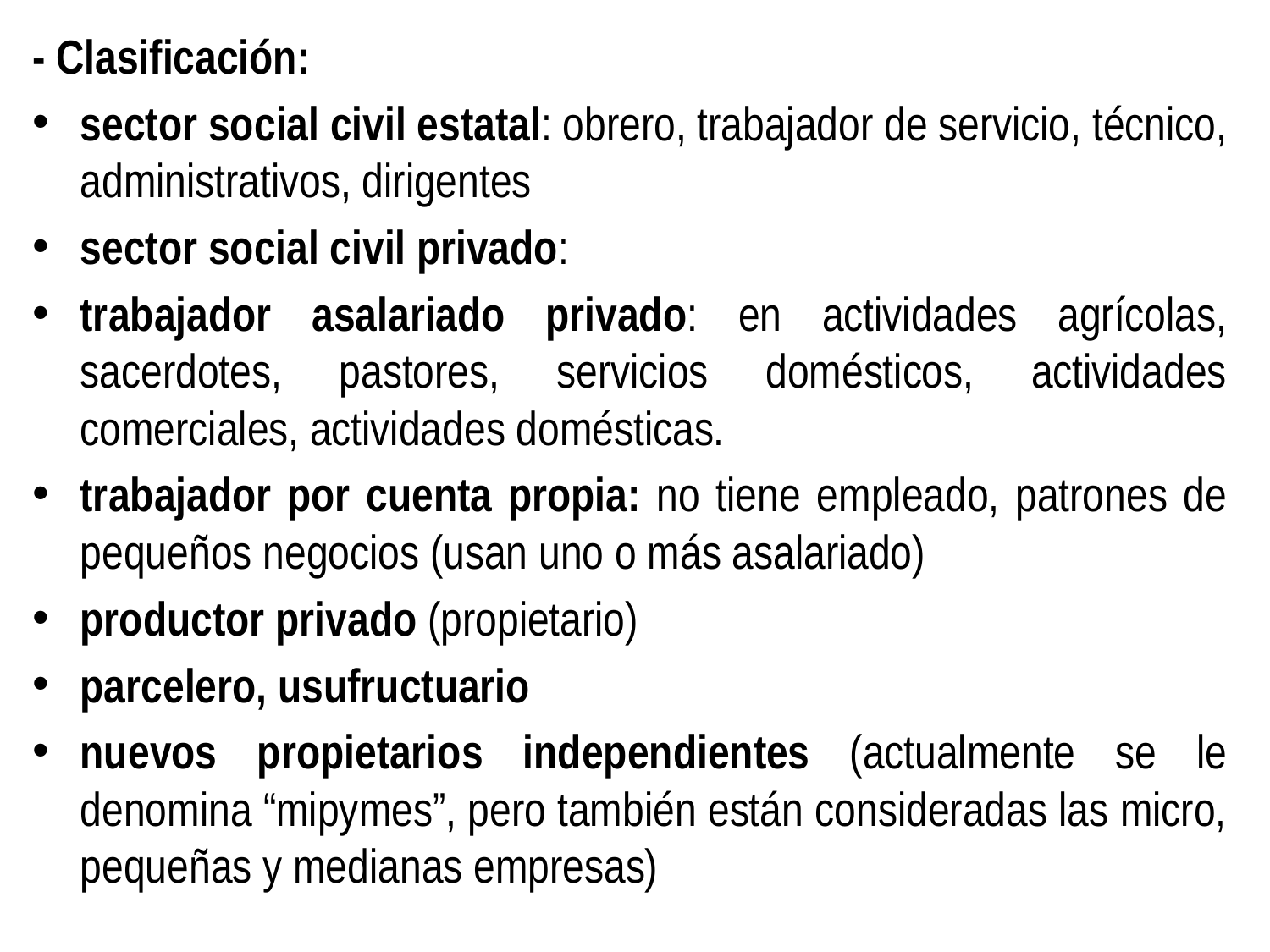

- Clasificación:
sector social civil estatal: obrero, trabajador de servicio, técnico, administrativos, dirigentes
sector social civil privado:
trabajador asalariado privado: en actividades agrícolas, sacerdotes, pastores, servicios domésticos, actividades comerciales, actividades domésticas.
trabajador por cuenta propia: no tiene empleado, patrones de pequeños negocios (usan uno o más asalariado)
productor privado (propietario)
parcelero, usufructuario
nuevos propietarios independientes (actualmente se le denomina “mipymes”, pero también están consideradas las micro, pequeñas y medianas empresas)